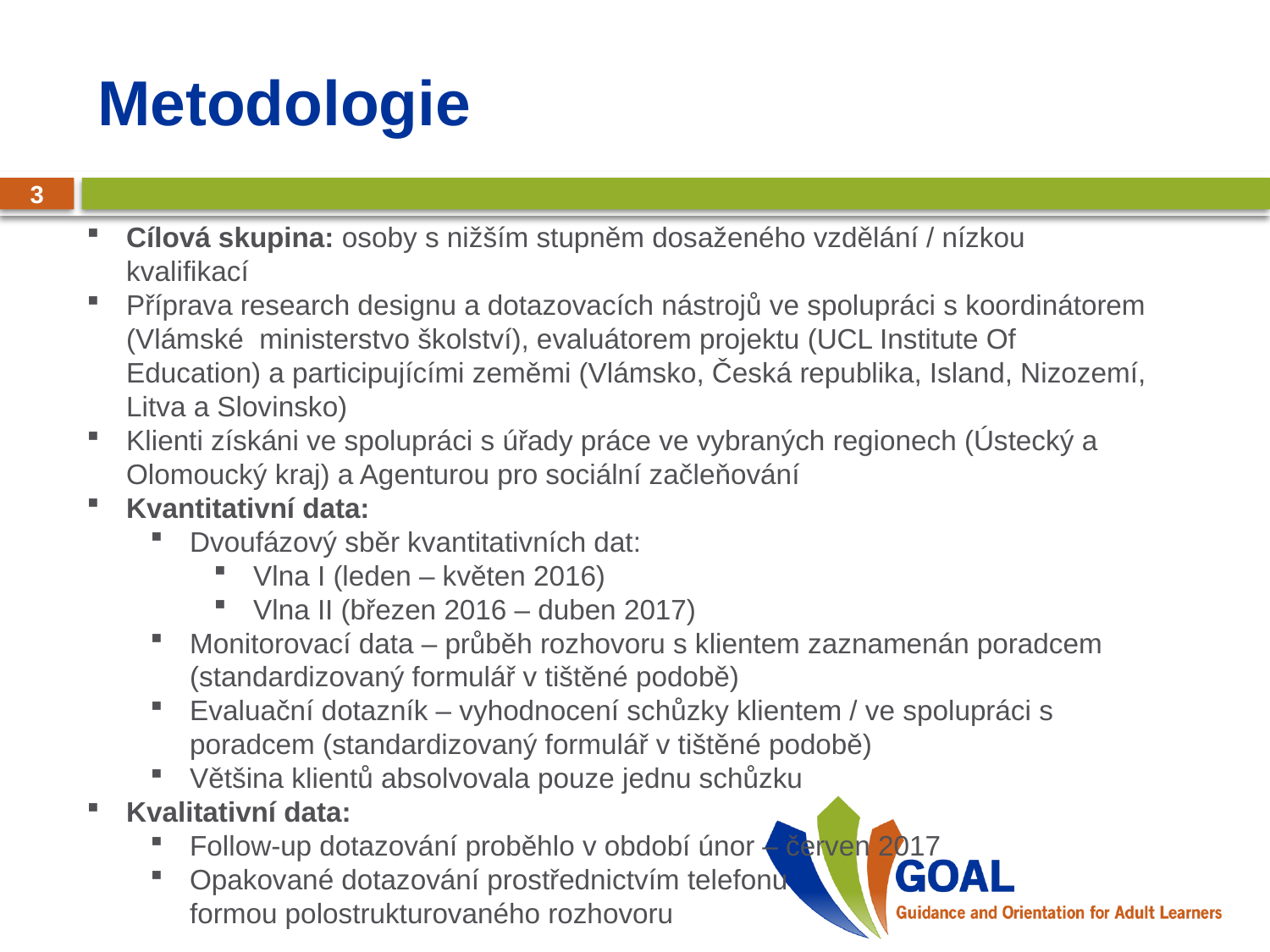

# Metodologie
3
Cílová skupina: osoby s nižším stupněm dosaženého vzdělání / nízkou kvalifikací
Příprava research designu a dotazovacích nástrojů ve spolupráci s koordinátorem (Vlámské  ministerstvo školství), evaluátorem projektu (UCL Institute Of Education) a participujícími zeměmi (Vlámsko, Česká republika, Island, Nizozemí, Litva a Slovinsko)
Klienti získáni ve spolupráci s úřady práce ve vybraných regionech (Ústecký a Olomoucký kraj) a Agenturou pro sociální začleňování
Kvantitativní data:
Dvoufázový sběr kvantitativních dat:
Vlna I (leden – květen 2016)
Vlna II (březen 2016 – duben 2017)
Monitorovací data – průběh rozhovoru s klientem zaznamenán poradcem (standardizovaný formulář v tištěné podobě)
Evaluační dotazník – vyhodnocení schůzky klientem / ve spolupráci s poradcem (standardizovaný formulář v tištěné podobě)
Většina klientů absolvovala pouze jednu schůzku
Kvalitativní data:
Follow-up dotazování proběhlo v období únor – červen 2017
Opakované dotazování prostřednictvím telefonu
formou polostrukturovaného rozhovoru